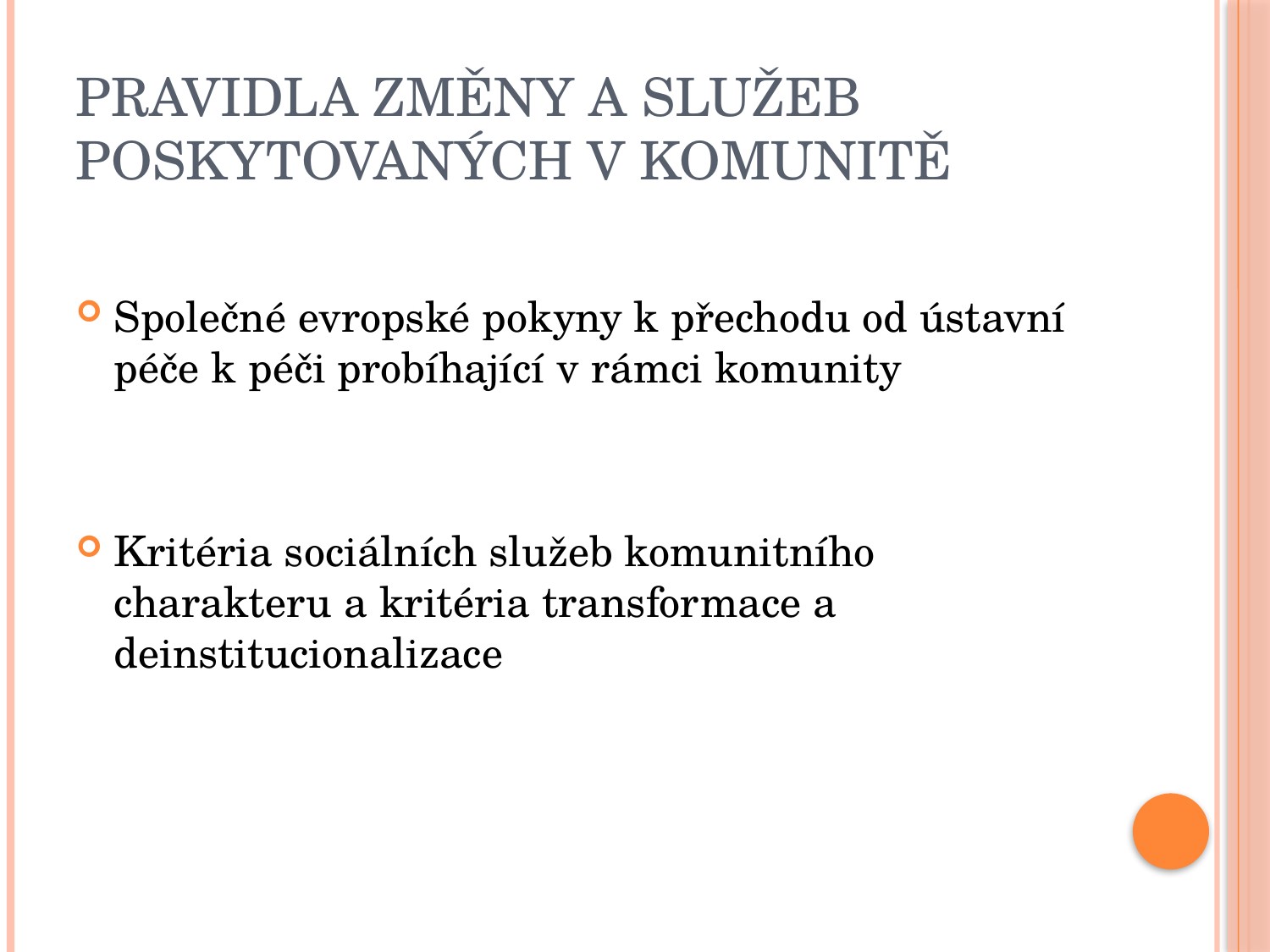

# Pravidla změny a služeb poskytovaných v komunitě

Společné evropské pokyny k přechodu od ústavní péče k péči probíhající v rámci komunity

Kritéria sociálních služeb komunitního charakteru a kritéria transformace a deinstitucionalizace